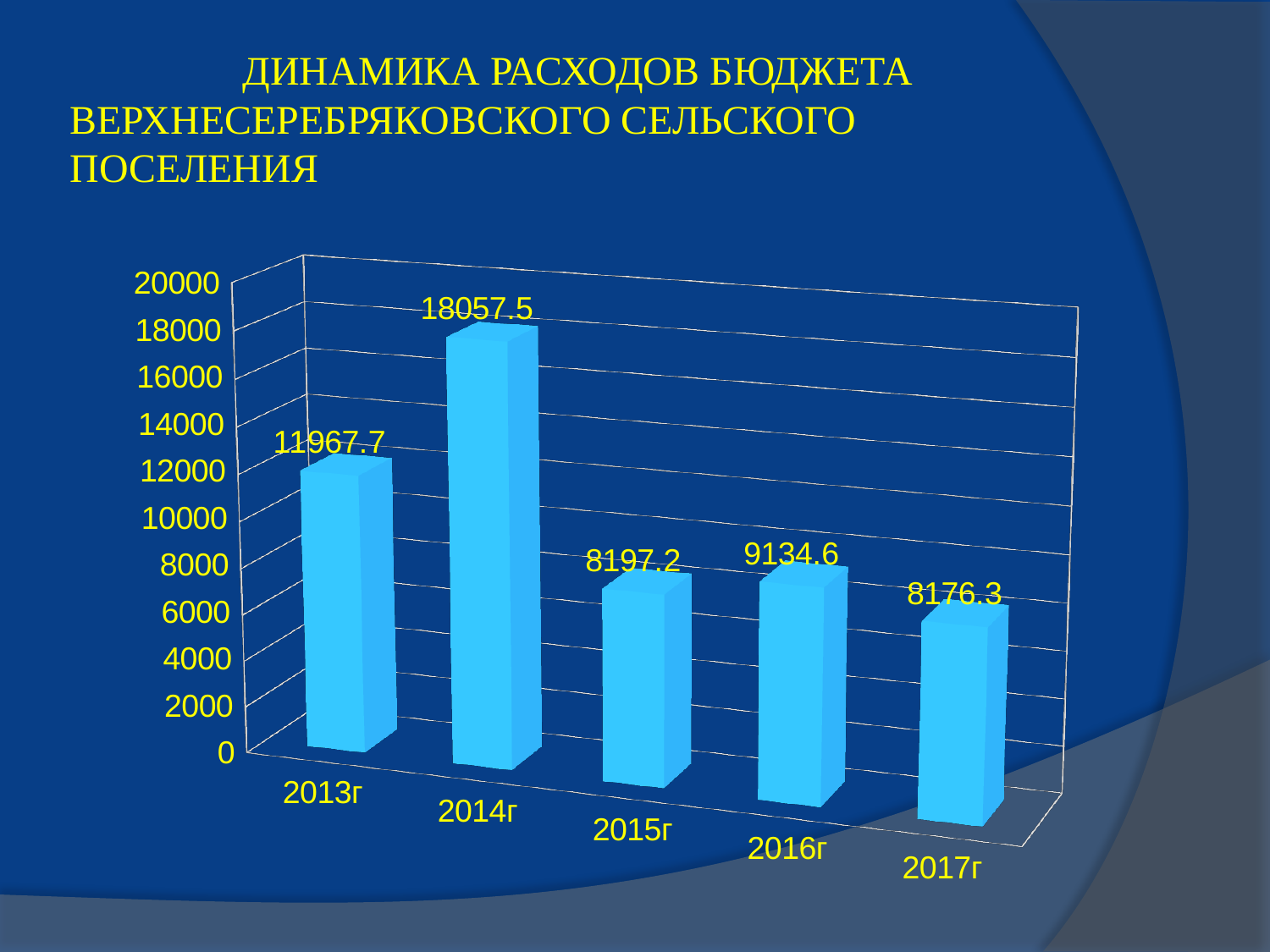

# ДИНАМИКА РАСХОДОВ БЮДЖЕТА ВЕРХНЕСЕРЕБРЯКОВСКОГО СЕЛЬСКОГО ПОСЕЛЕНИЯ

[unsupported chart]